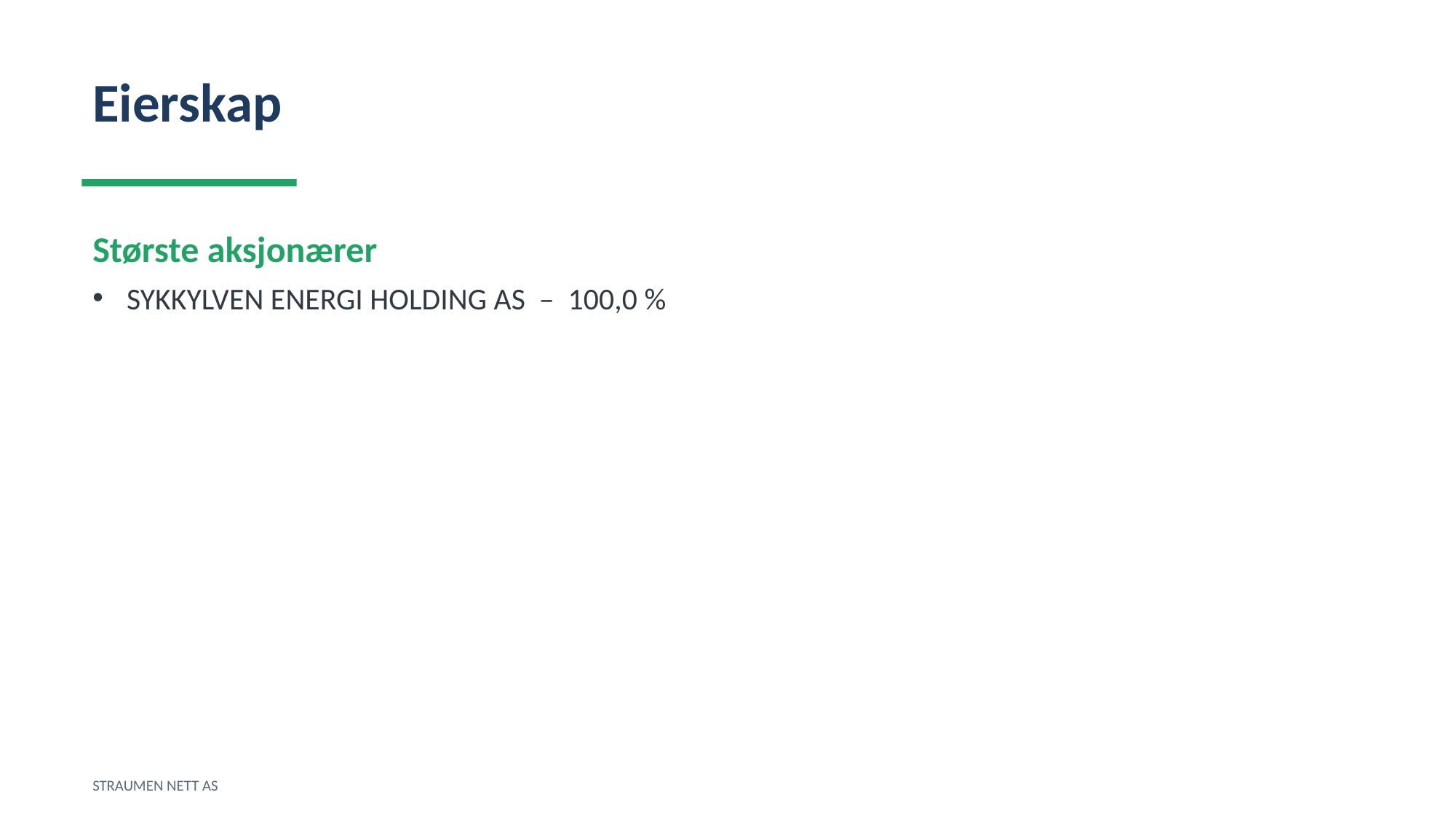

Eierskap

Største aksjonærer
SYKKYLVEN ENERGI HOLDING AS  –  100,0 %
STRAUMEN NETT AS